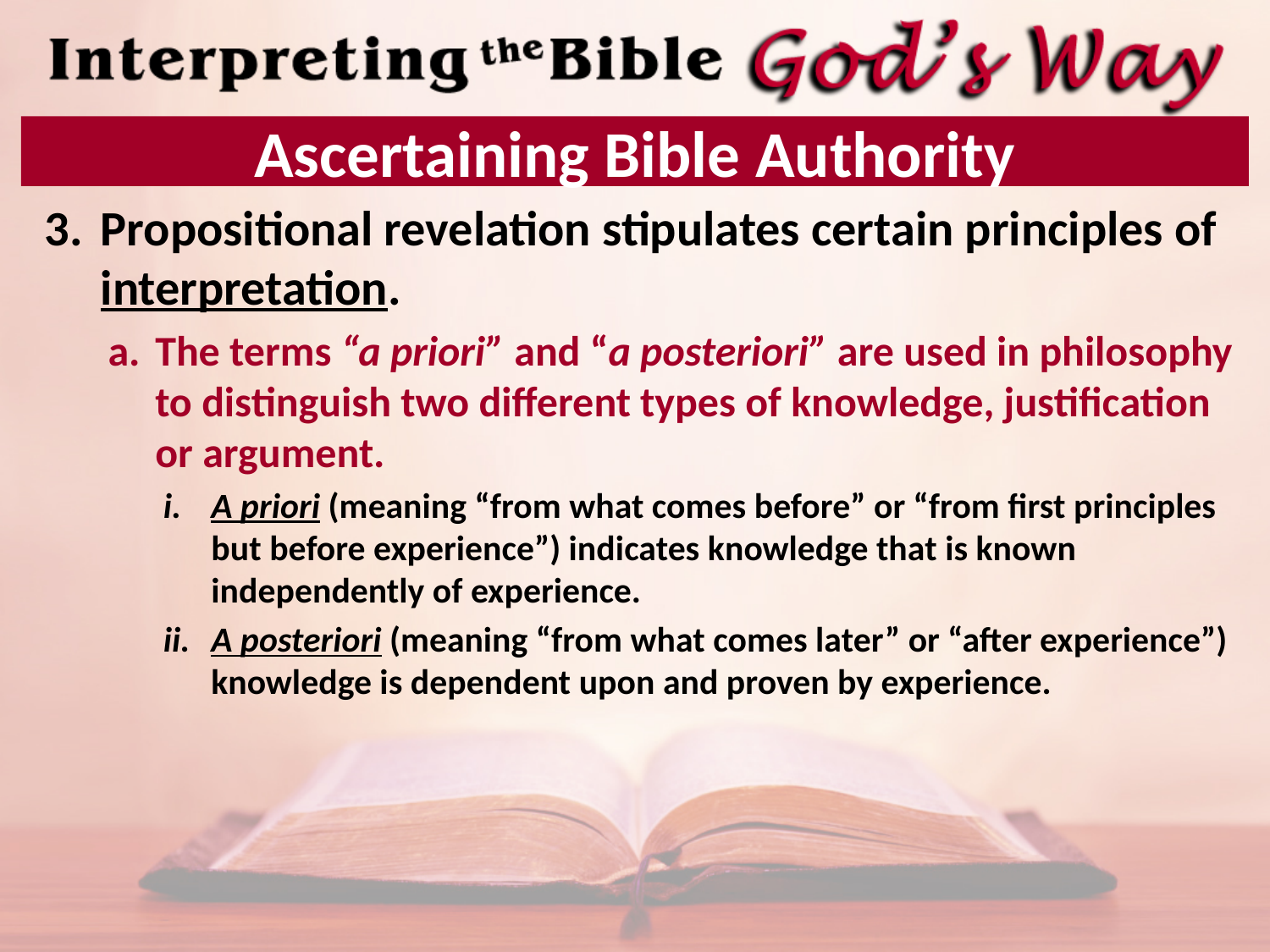

# Ascertaining Bible Authority
Propositional revelation stipulates certain principles of interpretation.
The terms “a priori” and “a posteriori” are used in philosophy to distinguish two different types of knowledge, justification or argument.
A priori (meaning “from what comes before” or “from first principles but before experience”) indicates knowledge that is known independently of experience.
A posteriori (meaning “from what comes later” or “after experience”) knowledge is dependent upon and proven by experience.